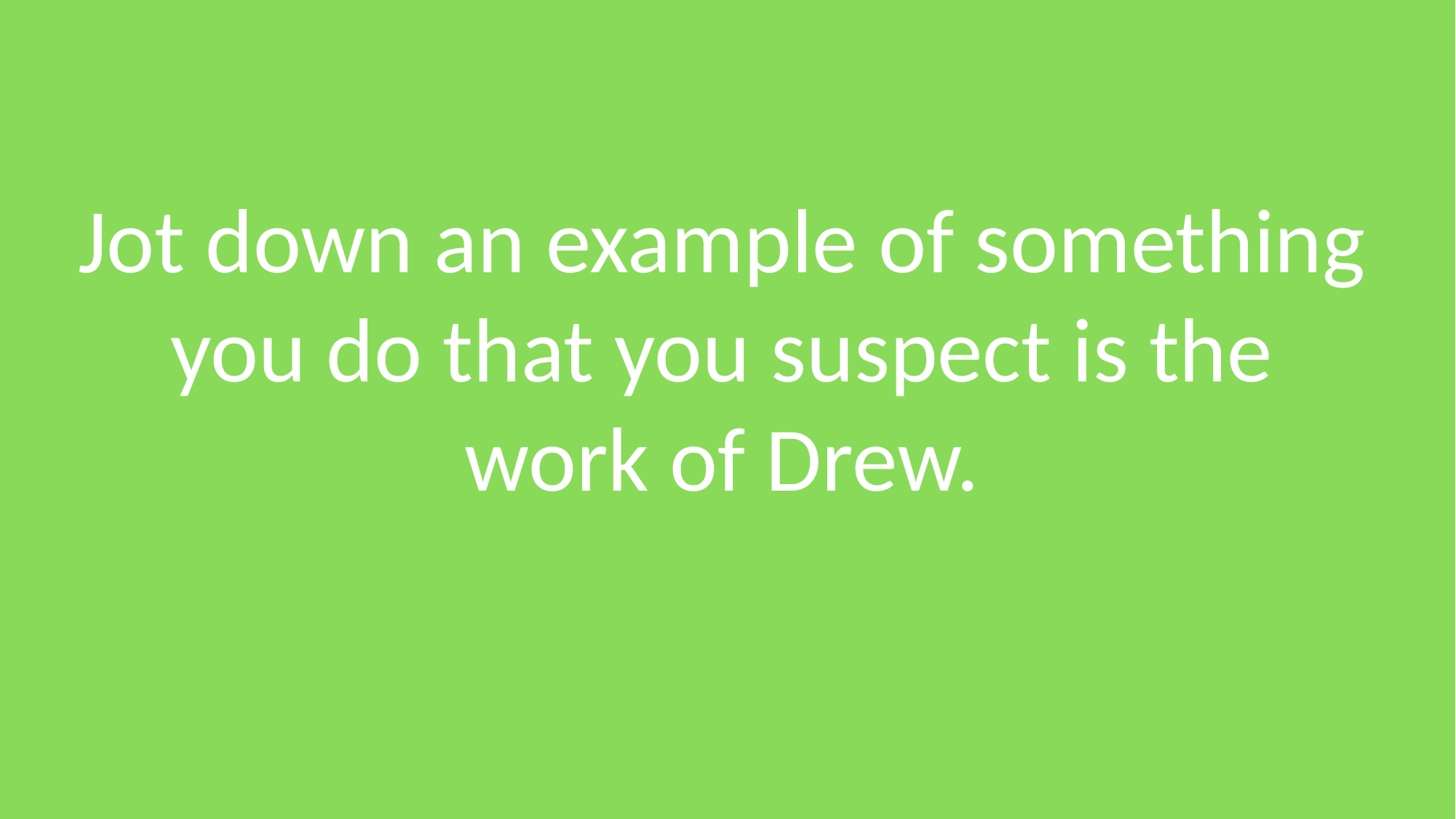

Jot down an example of something you do that you suspect is the work of Drew.